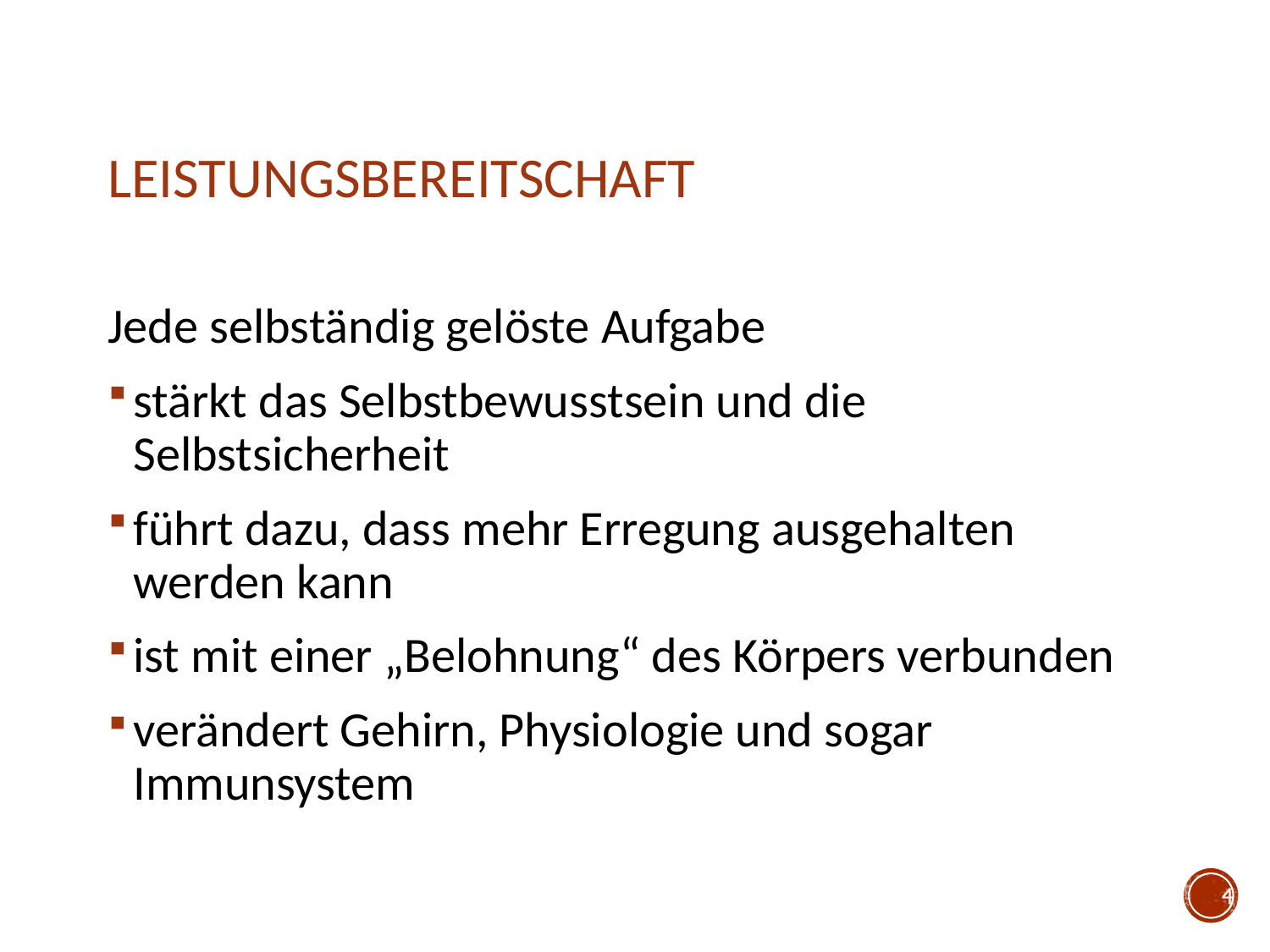

# Leistungsbereitschaft
Jede selbständig gelöste Aufgabe
stärkt das Selbstbewusstsein und die Selbstsicherheit
führt dazu, dass mehr Erregung ausgehalten werden kann
ist mit einer „Belohnung“ des Körpers verbunden
verändert Gehirn, Physiologie und sogar Immunsystem